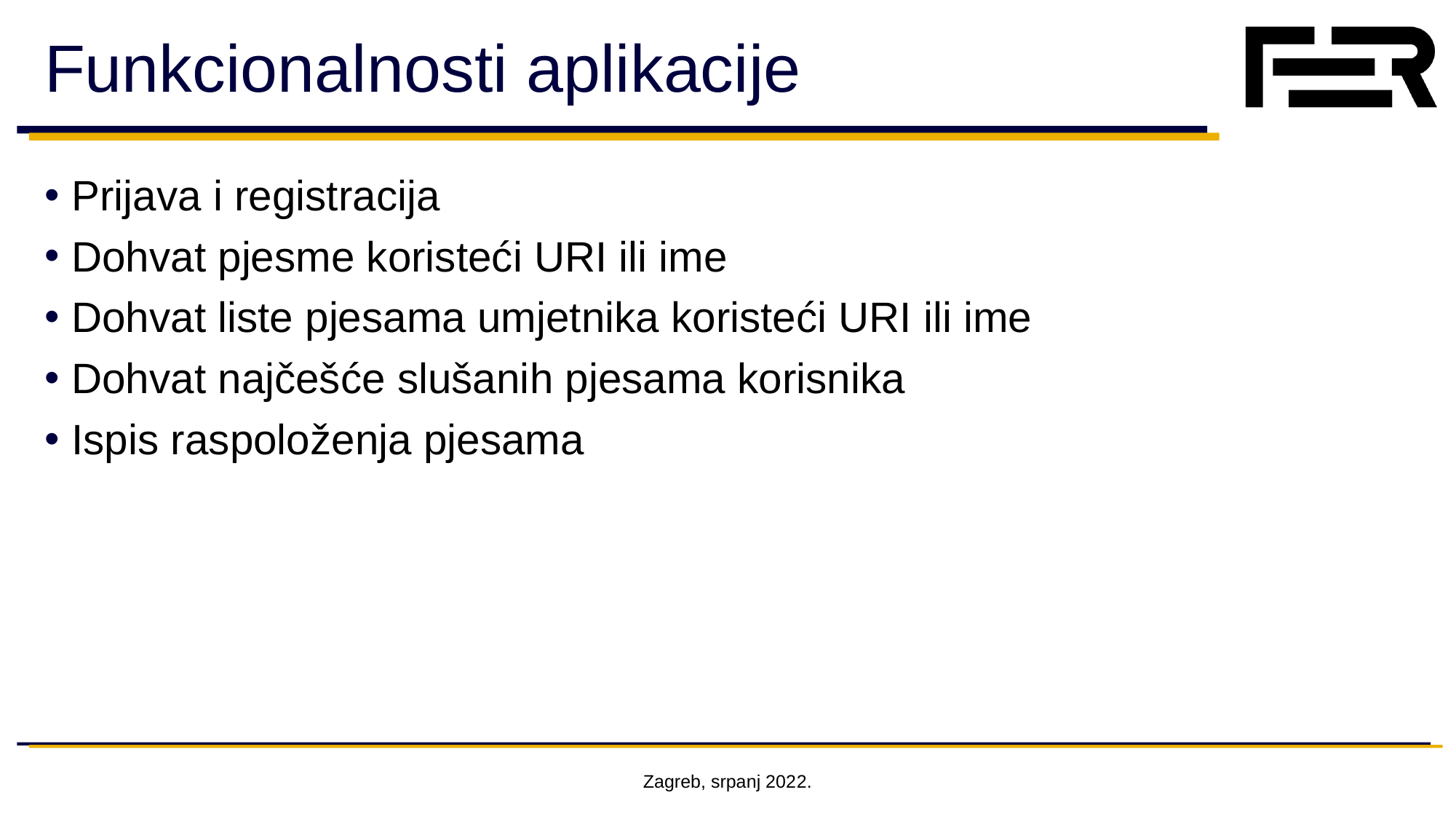

# Funkcionalnosti aplikacije
Prijava i registracija
Dohvat pjesme koristeći URI ili ime
Dohvat liste pjesama umjetnika koristeći URI ili ime
Dohvat najčešće slušanih pjesama korisnika
Ispis raspoloženja pjesama
Zagreb, srpanj 2022.